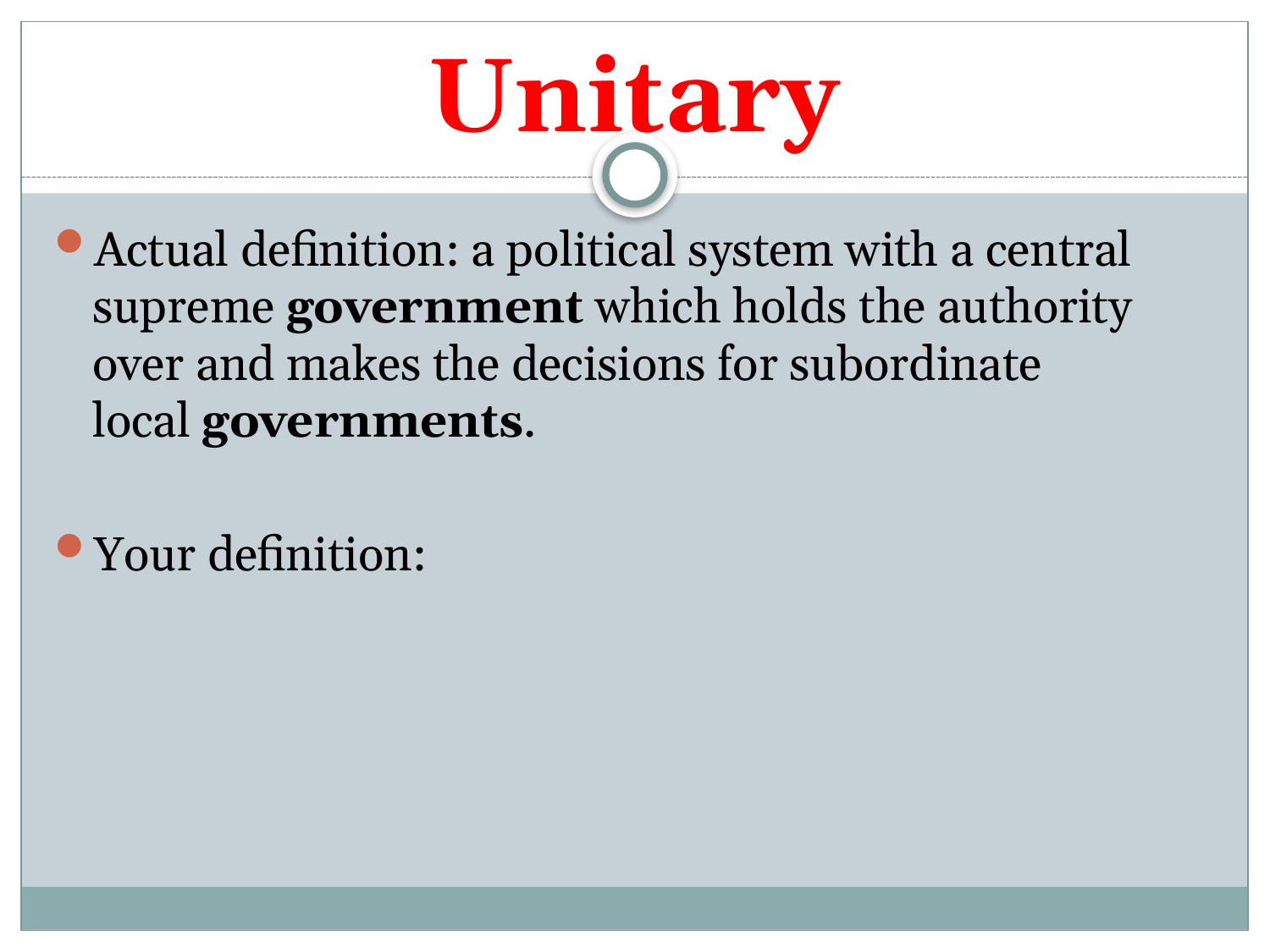

# Unitary
Actual definition: a political system with a central supreme government which holds the authority over and makes the decisions for subordinate local governments.

Your definition: